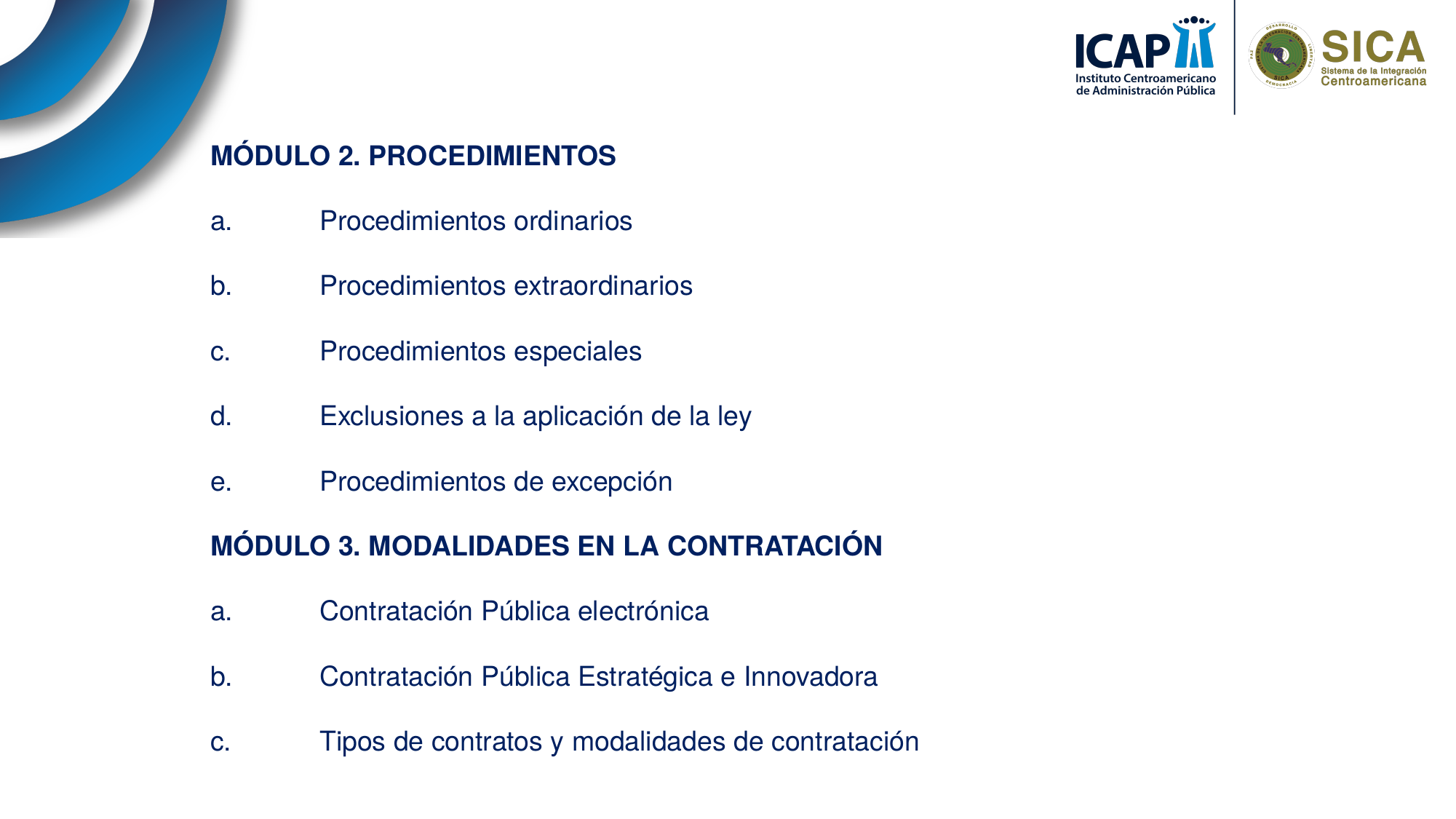

MÓDULO 2. PROCEDIMIENTOS
a.	Procedimientos ordinarios
b.	Procedimientos extraordinarios
c.	Procedimientos especiales
d.	Exclusiones a la aplicación de la ley
e.	Procedimientos de excepción
MÓDULO 3. MODALIDADES EN LA CONTRATACIÓN
a.	Contratación Pública electrónica
b.	Contratación Pública Estratégica e Innovadora
c.	Tipos de contratos y modalidades de contratación